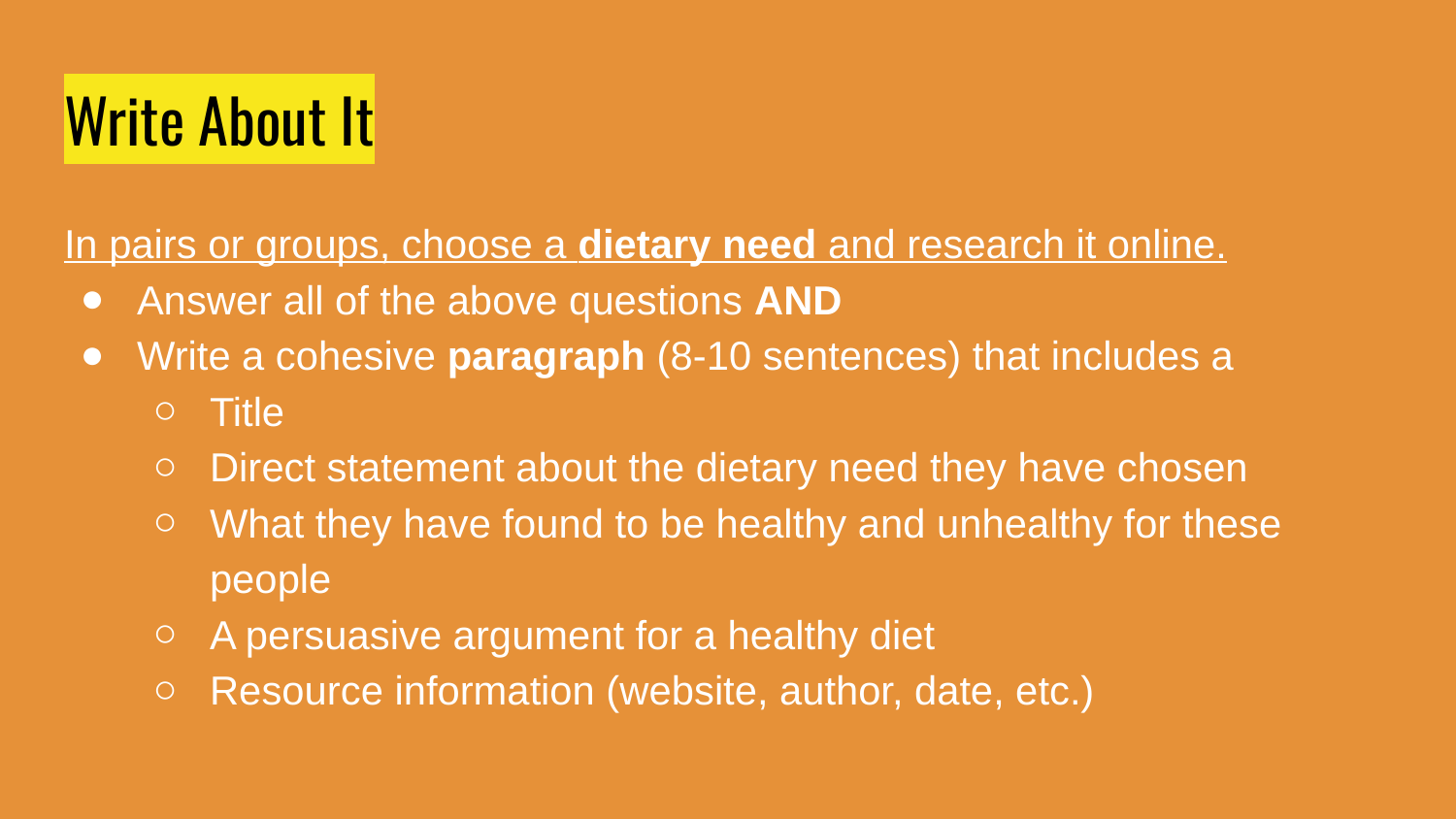

# Write About It
In pairs or groups, choose a dietary need and research it online.
Answer all of the above questions AND
Write a cohesive paragraph (8-10 sentences) that includes a
Title
Direct statement about the dietary need they have chosen
What they have found to be healthy and unhealthy for these people
A persuasive argument for a healthy diet
Resource information (website, author, date, etc.)